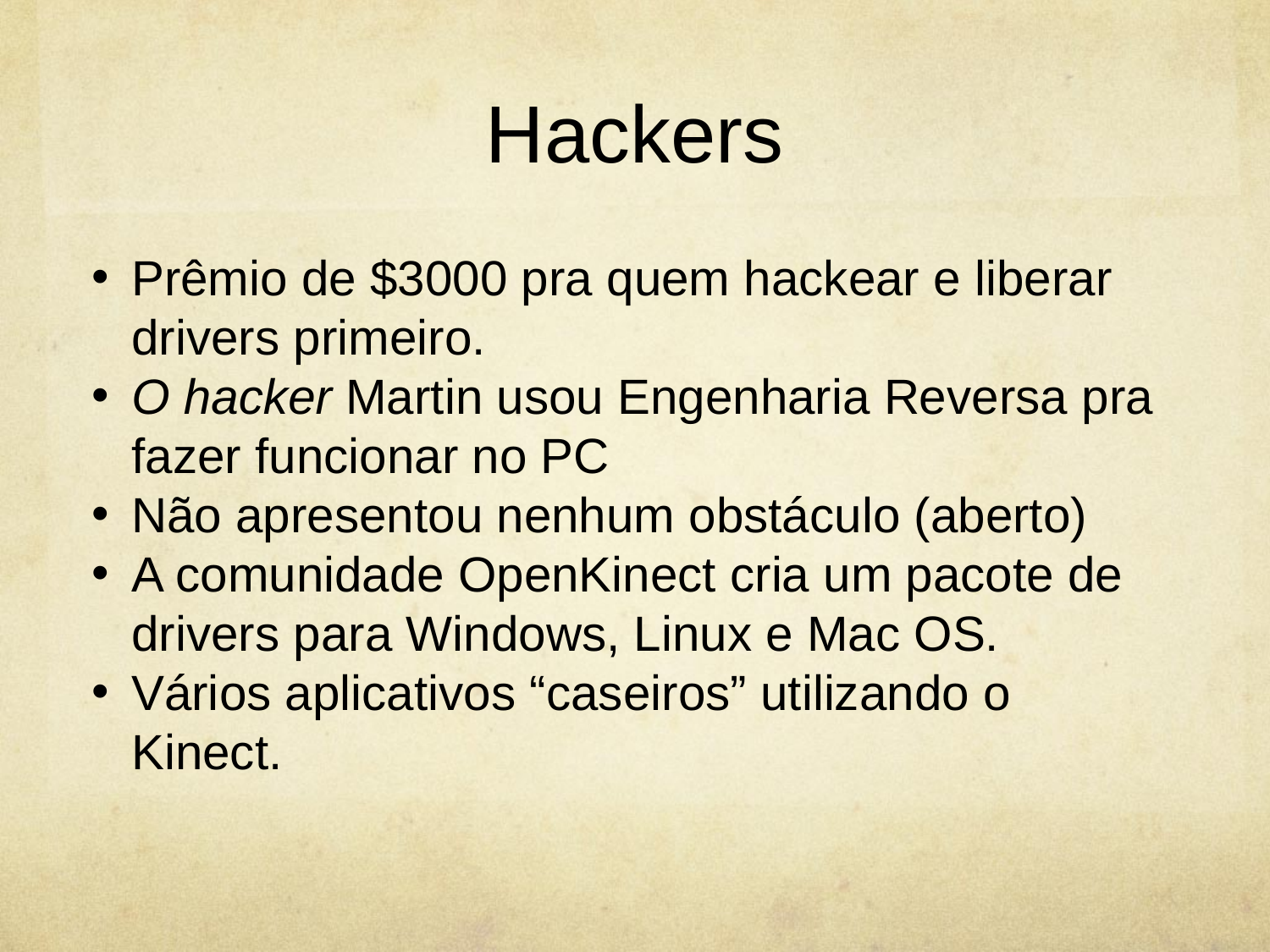

# Hackers
Prêmio de $3000 pra quem hackear e liberar drivers primeiro.
O hacker Martin usou Engenharia Reversa pra fazer funcionar no PC
Não apresentou nenhum obstáculo (aberto)
A comunidade OpenKinect cria um pacote de drivers para Windows, Linux e Mac OS.
Vários aplicativos “caseiros” utilizando o Kinect.